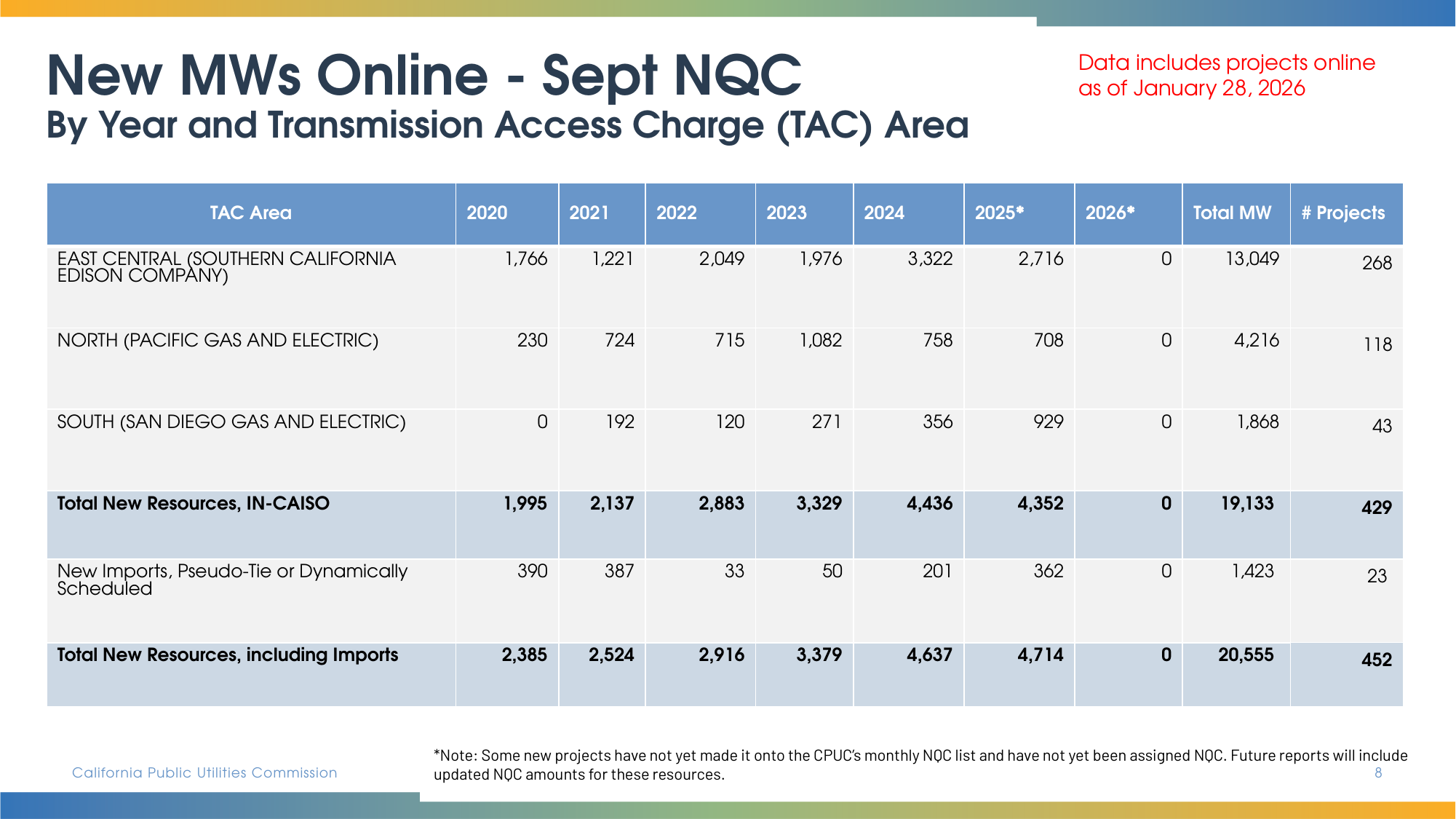

# New MWs Online - Sept NQC By Year and Transmission Access Charge (TAC) Area
Data includes projects online
as of January 28, 2026
| TAC Area | 2020 | 2021 | 2022 | 2023 | 2024 | 2025\* | 2026\* | Total MW | # Projects |
| --- | --- | --- | --- | --- | --- | --- | --- | --- | --- |
| EAST CENTRAL (SOUTHERN CALIFORNIA EDISON COMPANY) | 1,766 | 1,221 | 2,049 | 1,976 | 3,322 | 2,716 | 0 | 13,049 | 268 |
| NORTH (PACIFIC GAS AND ELECTRIC) | 230 | 724 | 715 | 1,082 | 758 | 708 | 0 | 4,216 | 118 |
| SOUTH (SAN DIEGO GAS AND ELECTRIC) | 0 | 192 | 120 | 271 | 356 | 929 | 0 | 1,868 | 43 |
| Total New Resources, IN-CAISO | 1,995 | 2,137 | 2,883 | 3,329 | 4,436 | 4,352 | 0 | 19,133 | 429 |
| New Imports, Pseudo-Tie or Dynamically Scheduled | 390 | 387 | 33 | 50 | 201 | 362 | 0 | 1,423 | 23 |
| Total New Resources, including Imports | 2,385 | 2,524 | 2,916 | 3,379 | 4,637 | 4,714 | 0 | 20,555 | 452 |
*Note: Some new projects have not yet made it onto the CPUC’s monthly NQC list and have not yet been assigned NQC. Future reports will include updated NQC amounts for these resources.
8